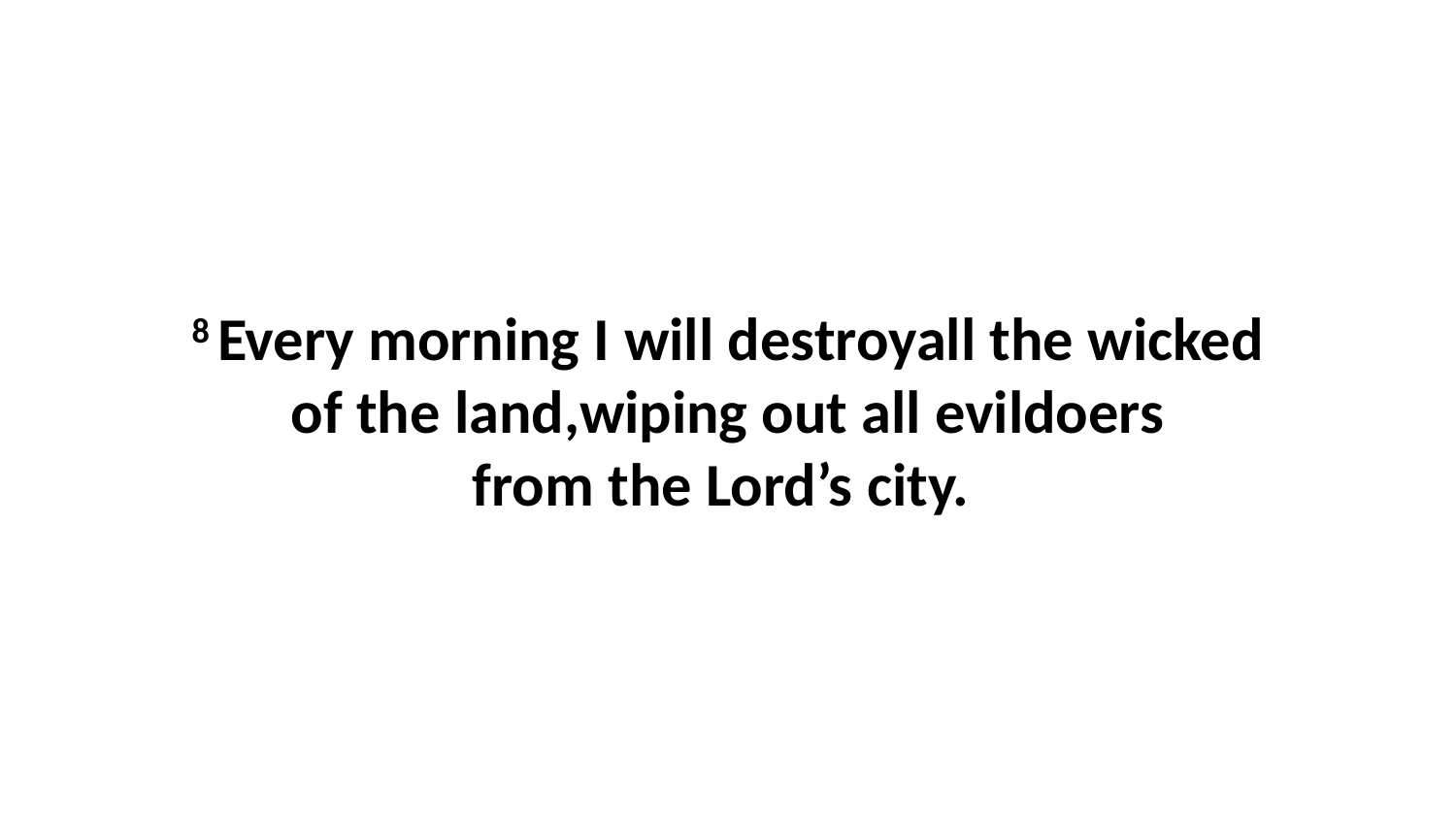

8 Every morning I will destroyall the wicked of the land,wiping out all evildoers from the Lord’s city.